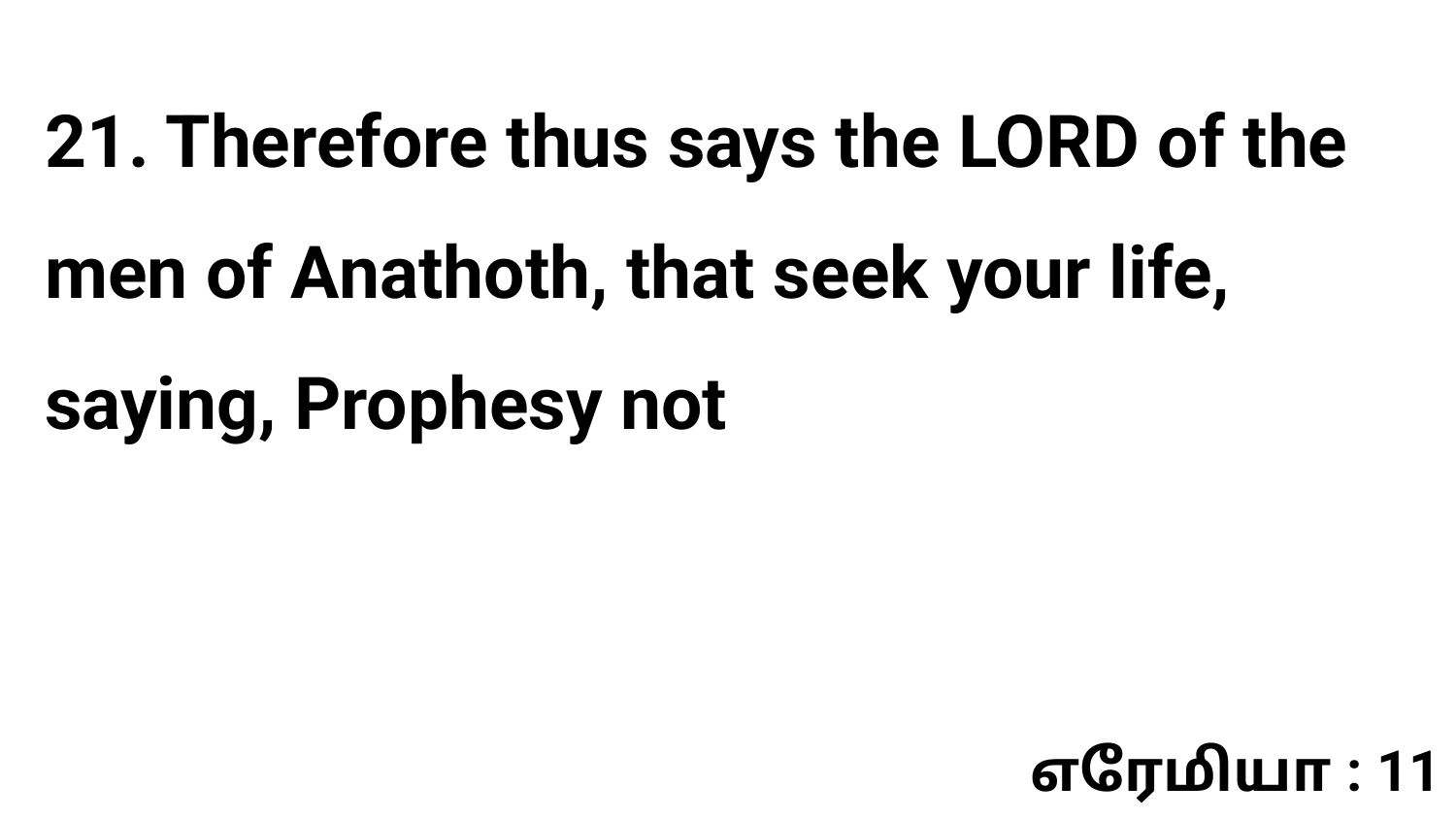

21. Therefore thus says the LORD of the men of Anathoth, that seek your life, saying, Prophesy not
எரேமியா : 11